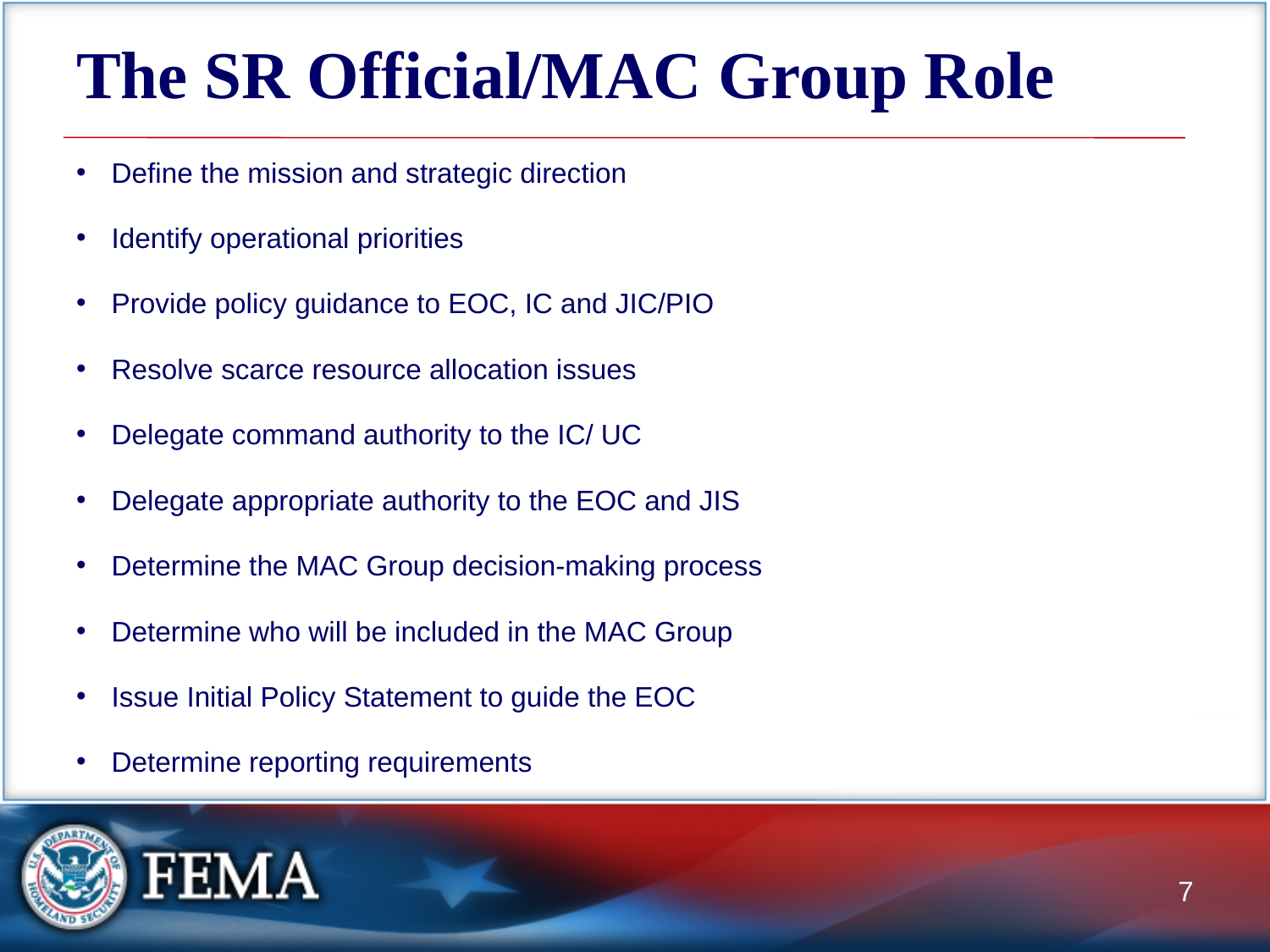

# The SR Official/MAC Group Role
Define the mission and strategic direction
Identify operational priorities
Provide policy guidance to EOC, IC and JIC/PIO
Resolve scarce resource allocation issues
Delegate command authority to the IC/ UC
Delegate appropriate authority to the EOC and JIS
Determine the MAC Group decision-making process
Determine who will be included in the MAC Group
Issue Initial Policy Statement to guide the EOC
Determine reporting requirements
7